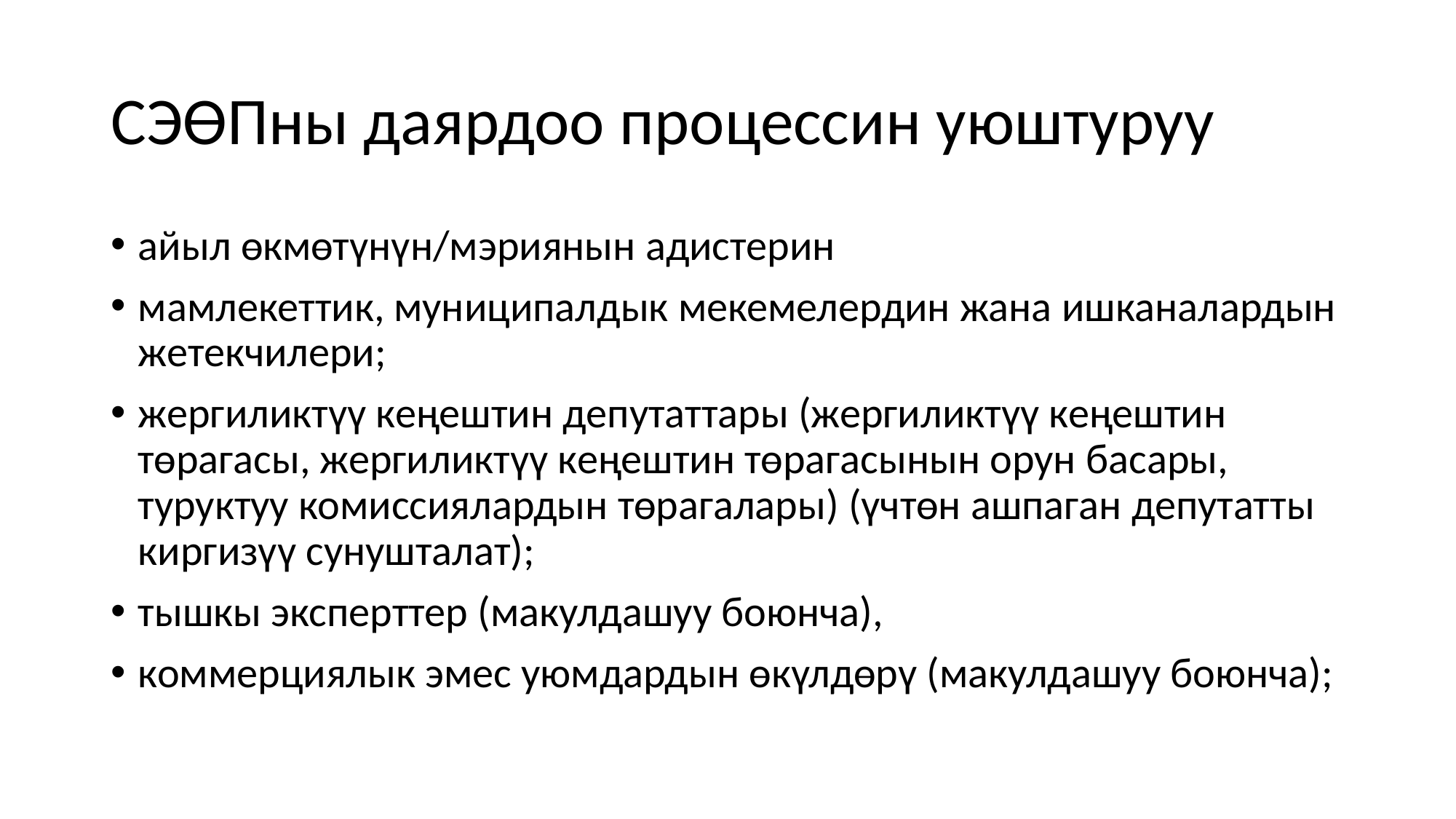

# СЭӨПны даярдоо процессин уюштуруу
айыл өкмөтүнүн/мэриянын адистерин
мамлекеттик, муниципалдык мекемелердин жана ишканалардын жетекчилери;
жергиликтүү кеңештин депутаттары (жергиликтүү кеңештин төрагасы, жергиликтүү кеңештин төрагасынын орун басары, туруктуу комиссиялардын төрагалары) (үчтөн ашпаган депутатты киргизүү сунушталат);
тышкы эксперттер (макулдашуу боюнча),
коммерциялык эмес уюмдардын өкүлдөрү (макулдашуу боюнча);